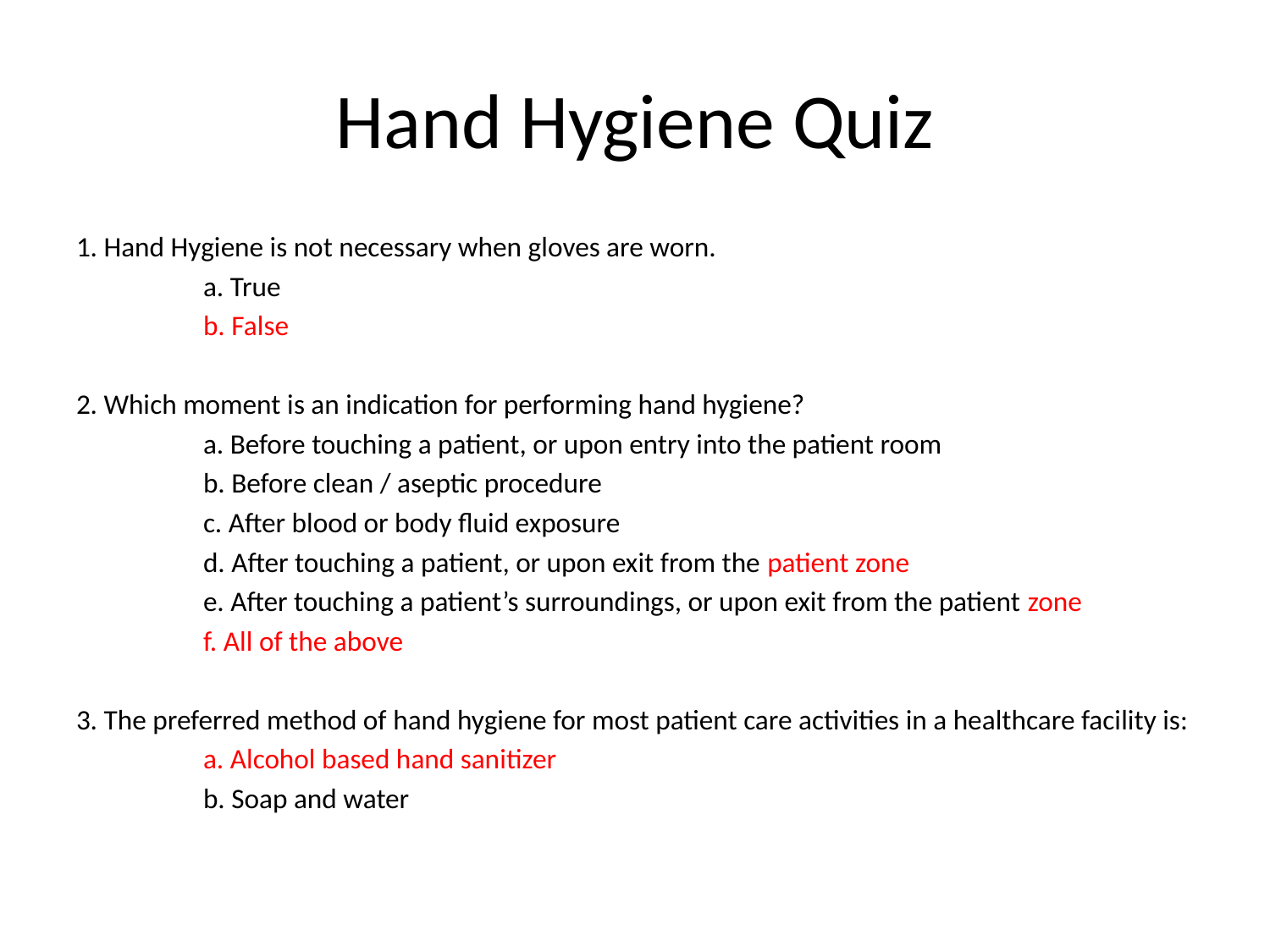

# Hand Hygiene Quiz
1. Hand Hygiene is not necessary when gloves are worn.
	a. True
	b. False

2. Which moment is an indication for performing hand hygiene?
	a. Before touching a patient, or upon entry into the patient room
	b. Before clean / aseptic procedure
	c. After blood or body fluid exposure
	d. After touching a patient, or upon exit from the patient zone
	e. After touching a patient’s surroundings, or upon exit from the patient zone
	f. All of the above

3. The preferred method of hand hygiene for most patient care activities in a healthcare facility is:
	a. Alcohol based hand sanitizer
	b. Soap and water